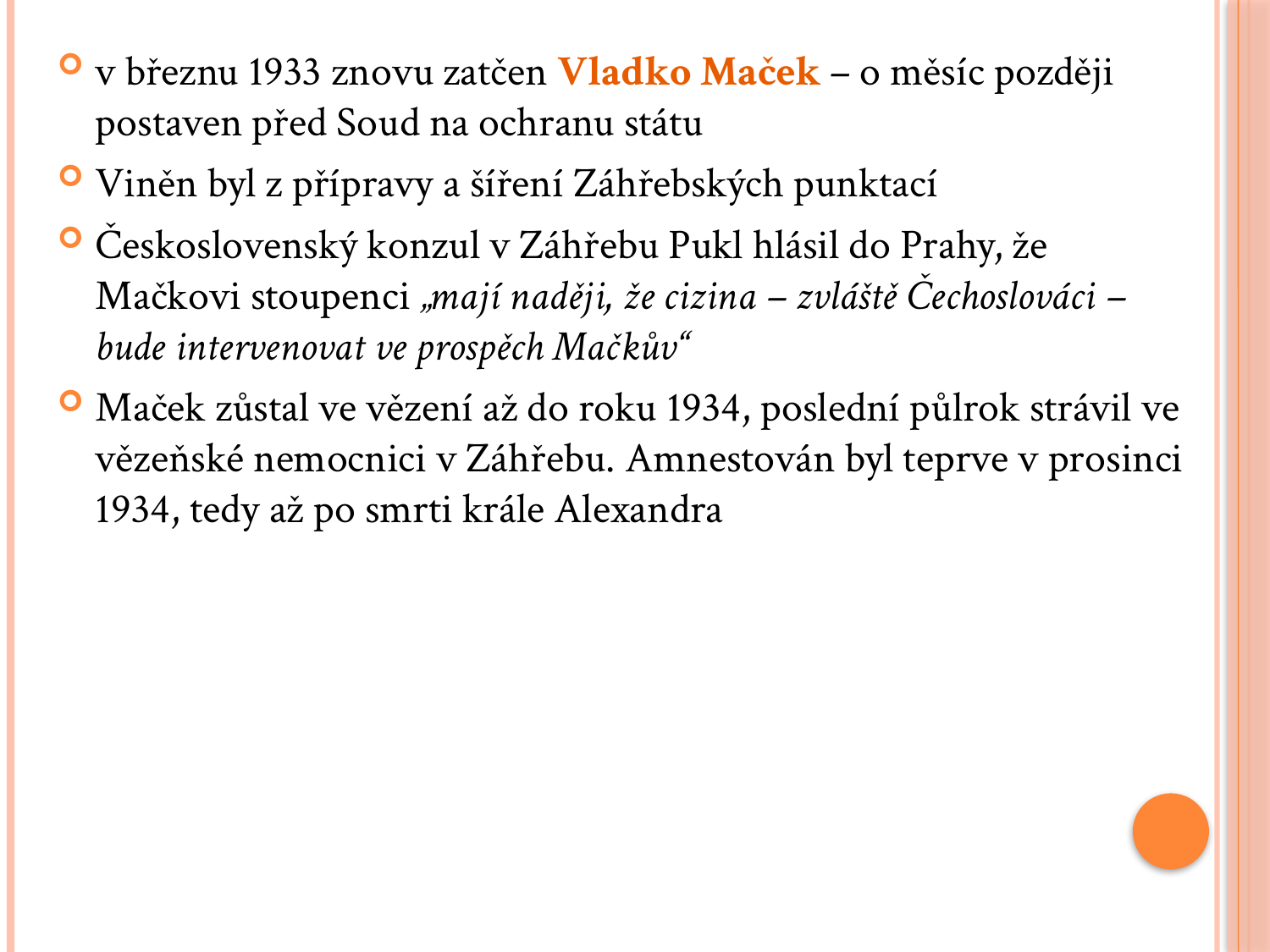

v březnu 1933 znovu zatčen Vladko Maček – o měsíc později postaven před Soud na ochranu státu
Viněn byl z přípravy a šíření Záhřebských punktací
Československý konzul v Záhřebu Pukl hlásil do Prahy, že Mačkovi stoupenci „mají naději, že cizina – zvláště Čechoslováci – bude intervenovat ve prospěch Mačkův“
Maček zůstal ve vězení až do roku 1934, poslední půlrok strávil ve vězeňské nemocnici v Záhřebu. Amnestován byl teprve v prosinci 1934, tedy až po smrti krále Alexandra